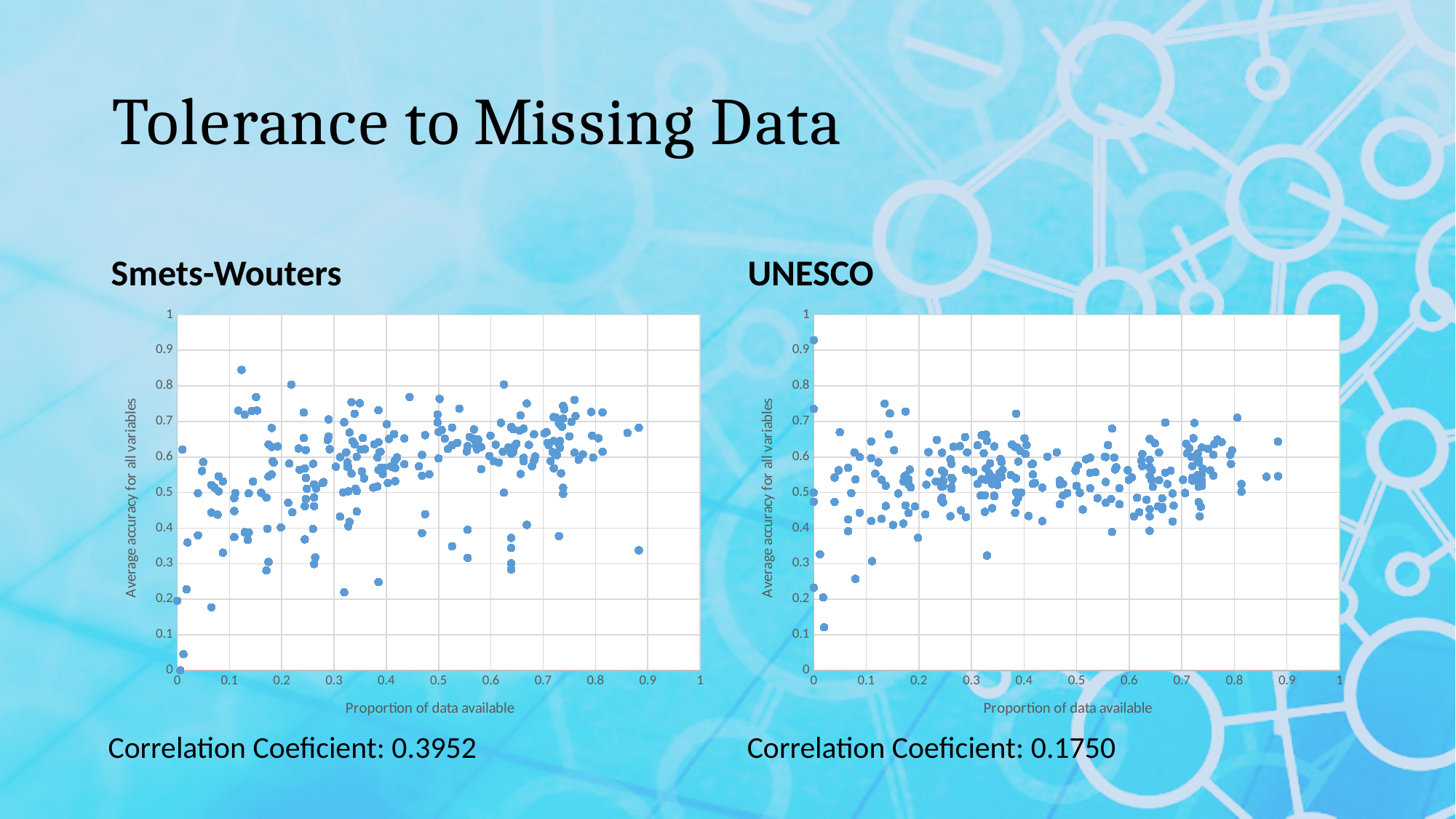

# Tolerance to Missing Data
Smets-Wouters
UNESCO

### Chart

| Category |  |
|---|---|

### Chart

| Category |  |
|---|---|
Correlation Coeficient: 0.3952
Correlation Coeficient: 0.1750